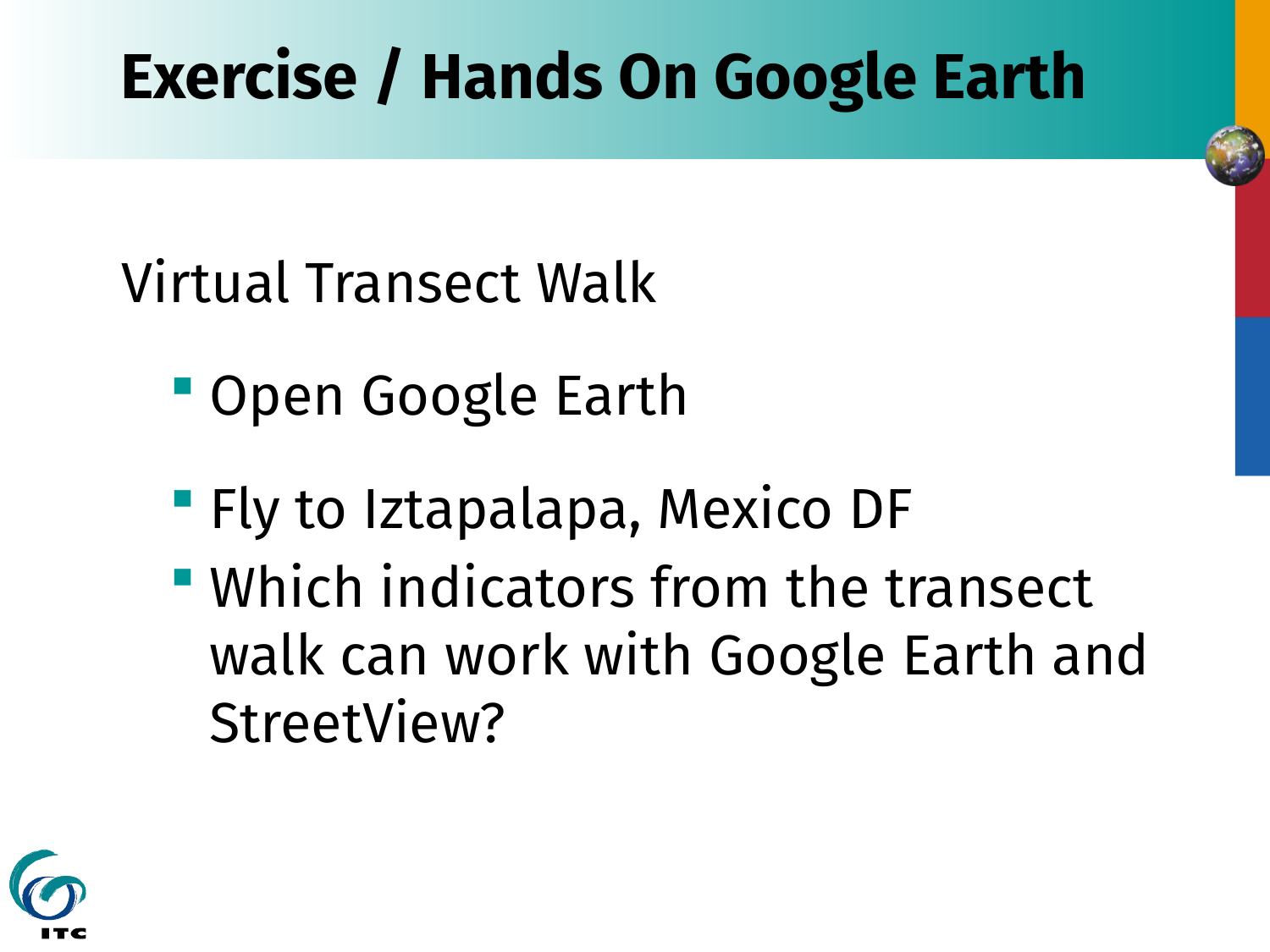

# Exercise / Hands On Google Earth
Virtual Transect Walk
Open Google Earth
Fly to Iztapalapa, Mexico DF
Which indicators from the transect walk can work with Google Earth and StreetView?